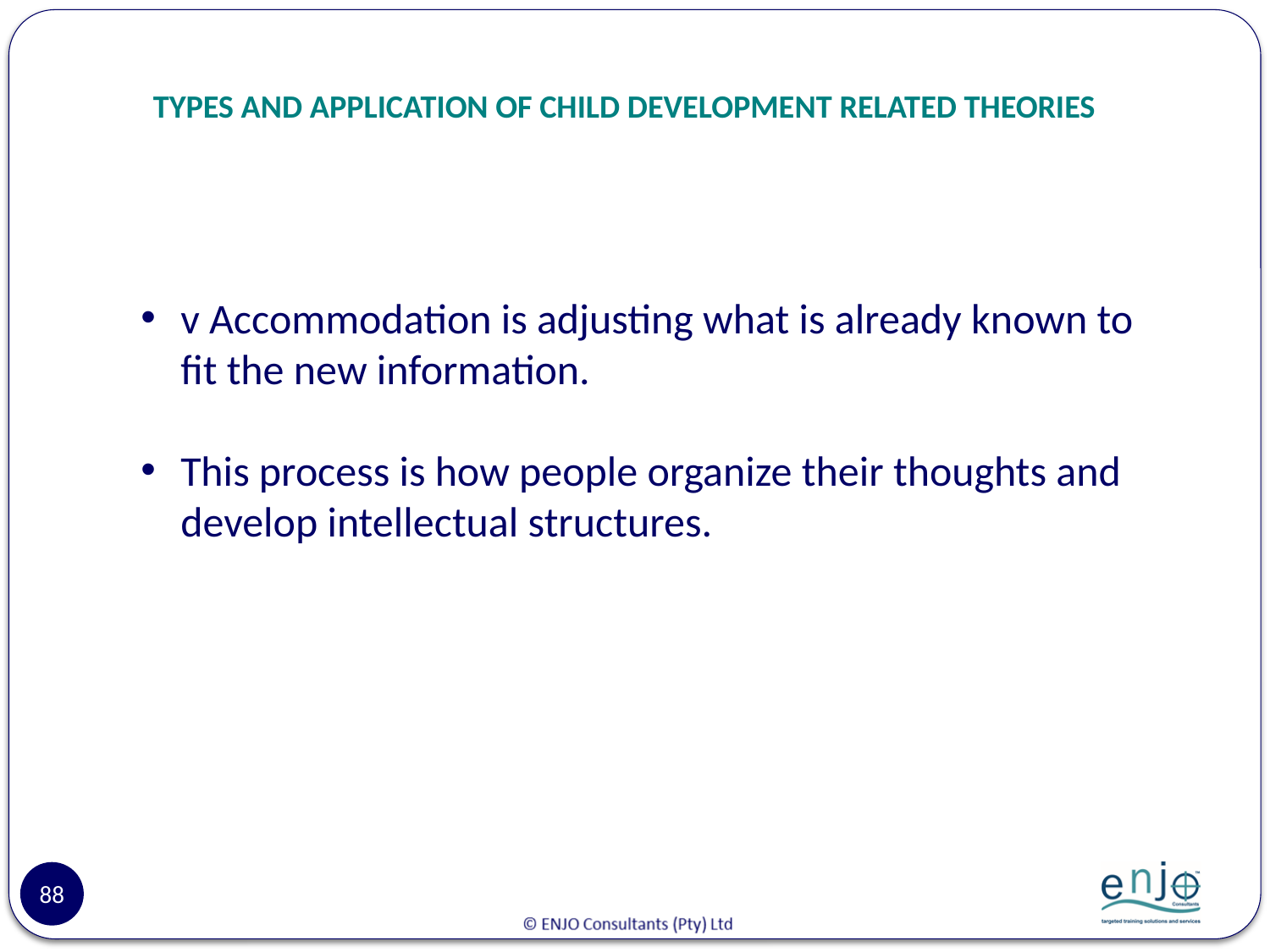

# TYPES AND APPLICATION OF CHILD DEVELOPMENT RELATED THEORIES

v Accommodation is adjusting what is already known to fit the new information.

This process is how people organize their thoughts and develop intellectual structures.

88